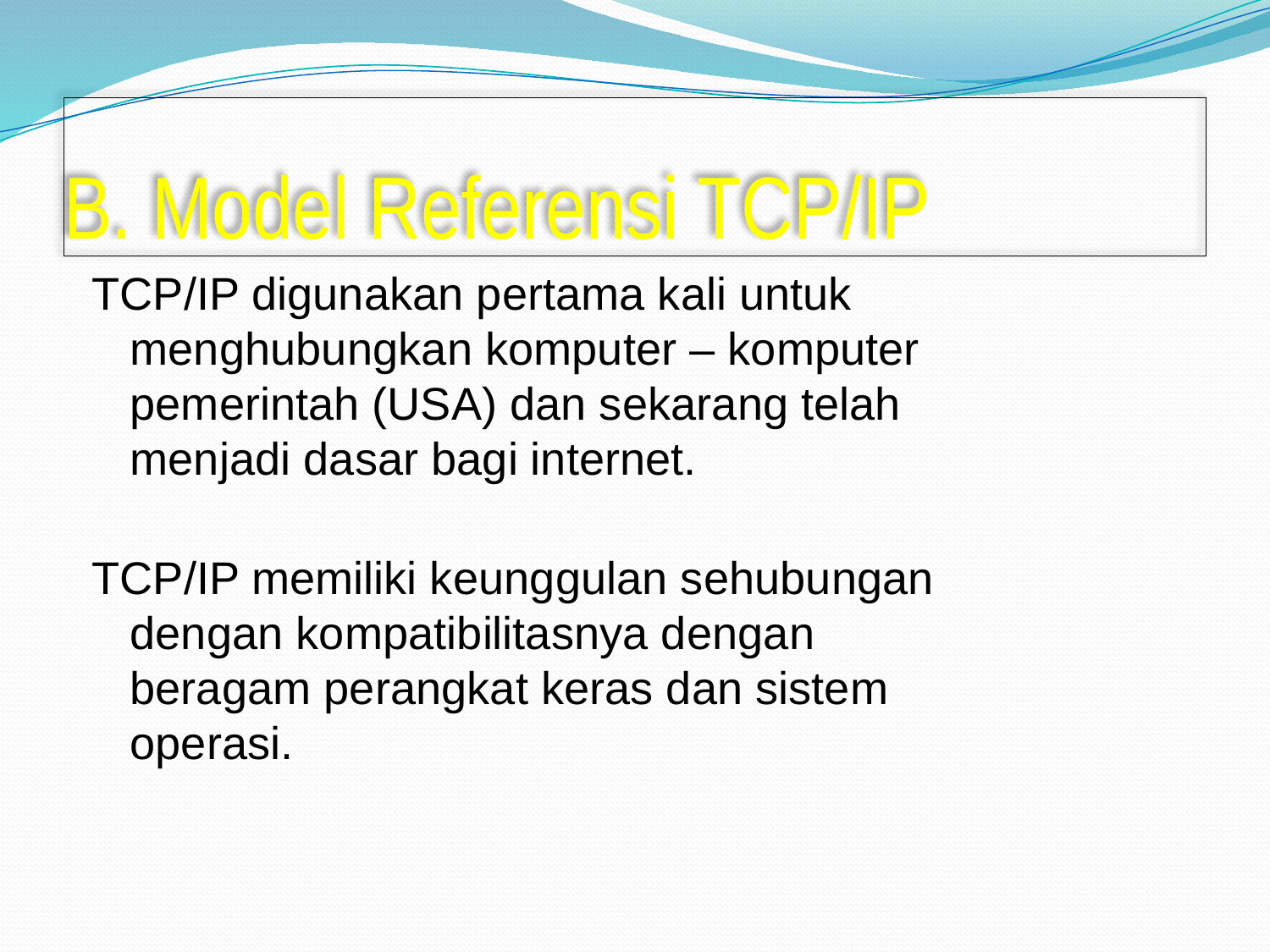

# B. Model Referensi TCP/IP
TCP/IP digunakan pertama kali untuk
menghubungkan komputer – komputer
pemerintah (USA) dan sekarang telah
menjadi dasar bagi internet.
TCP/IP memiliki keunggulan sehubungan
dengan kompatibilitasnya dengan
beragam perangkat keras dan sistem
operasi.